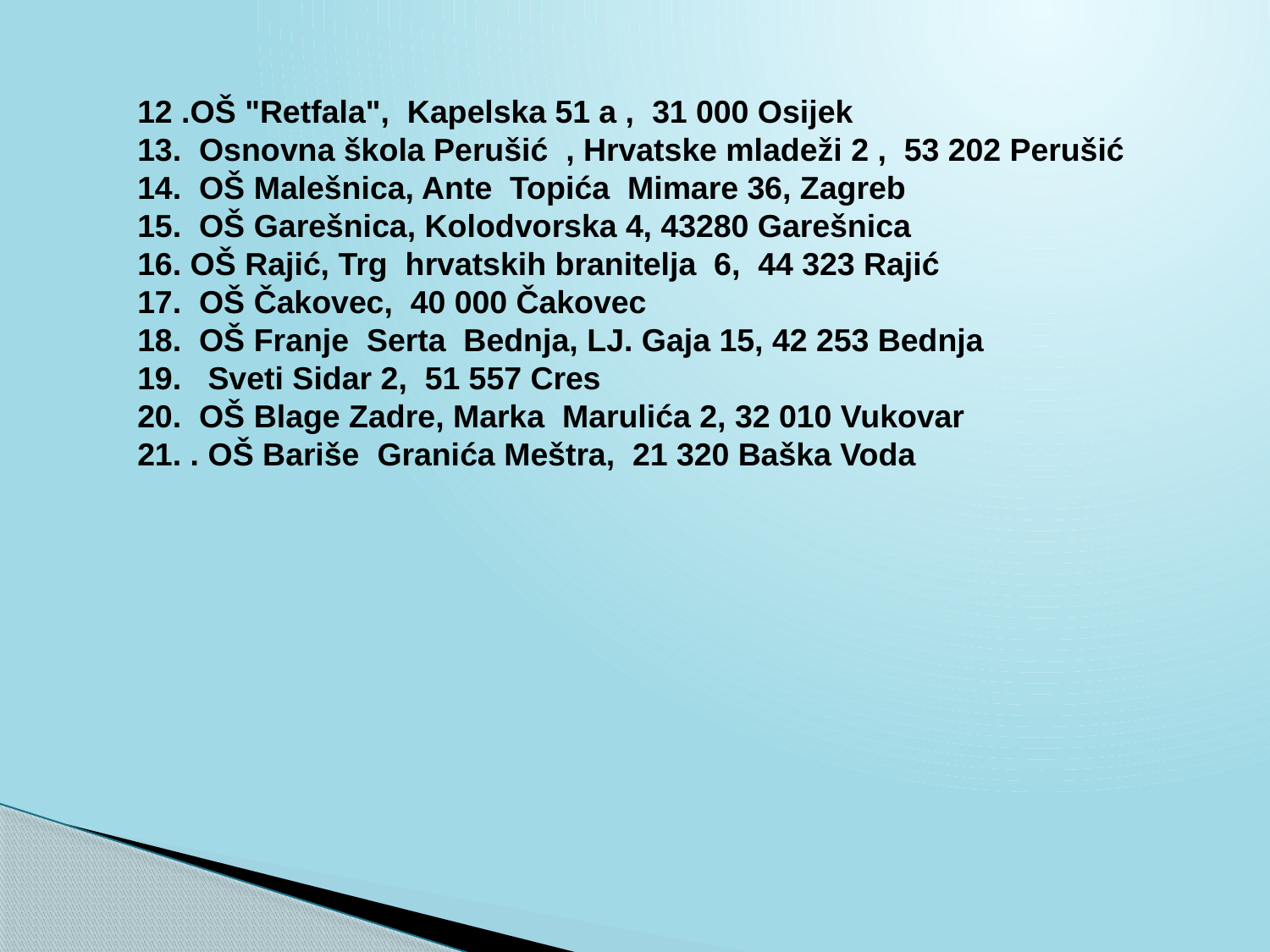

12 .OŠ "Retfala",  Kapelska 51 a ,  31 000 Osijek
13.  Osnovna škola Perušić  , Hrvatske mladeži 2 ,  53 202 Perušić
14.  OŠ Malešnica, Ante  Topića  Mimare 36, Zagreb
15.  OŠ Garešnica, Kolodvorska 4, 43280 Garešnica
16. OŠ Rajić, Trg  hrvatskih branitelja  6,  44 323 Rajić
17.  OŠ Čakovec,  40 000 Čakovec
18.  OŠ Franje  Serta  Bednja, LJ. Gaja 15, 42 253 Bednja
19.   Sveti Sidar 2,  51 557 Cres
20.  OŠ Blage Zadre, Marka  Marulića 2, 32 010 Vukovar
21. . OŠ Bariše  Granića Meštra,  21 320 Baška Voda